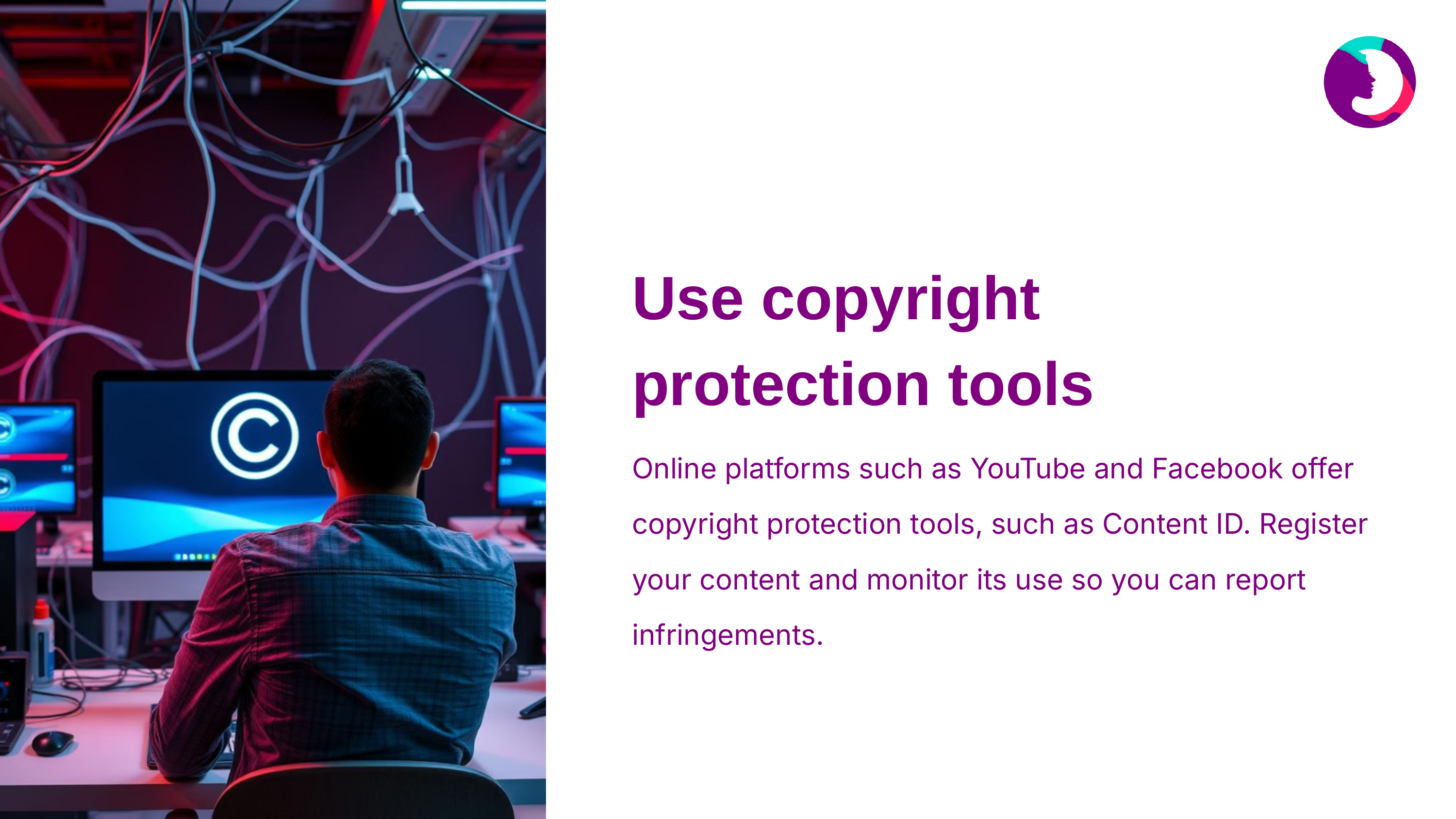

Use copyright protection tools
Online platforms such as YouTube and Facebook offer copyright protection tools, such as Content ID. Register your content and monitor its use so you can report infringements.